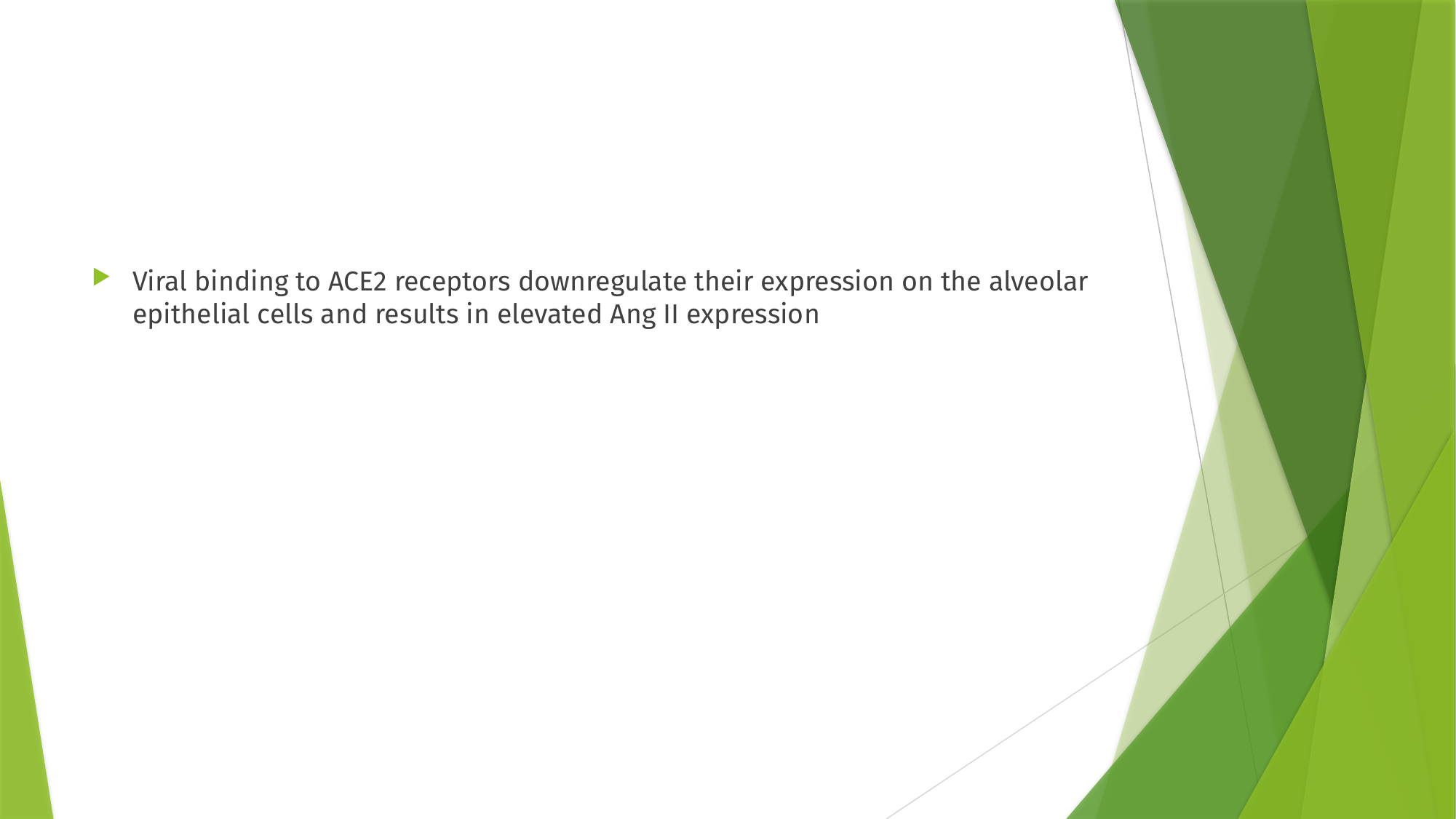

#
Viral binding to ACE2 receptors downregulate their expression on the alveolar epithelial cells and results in elevated Ang II expression